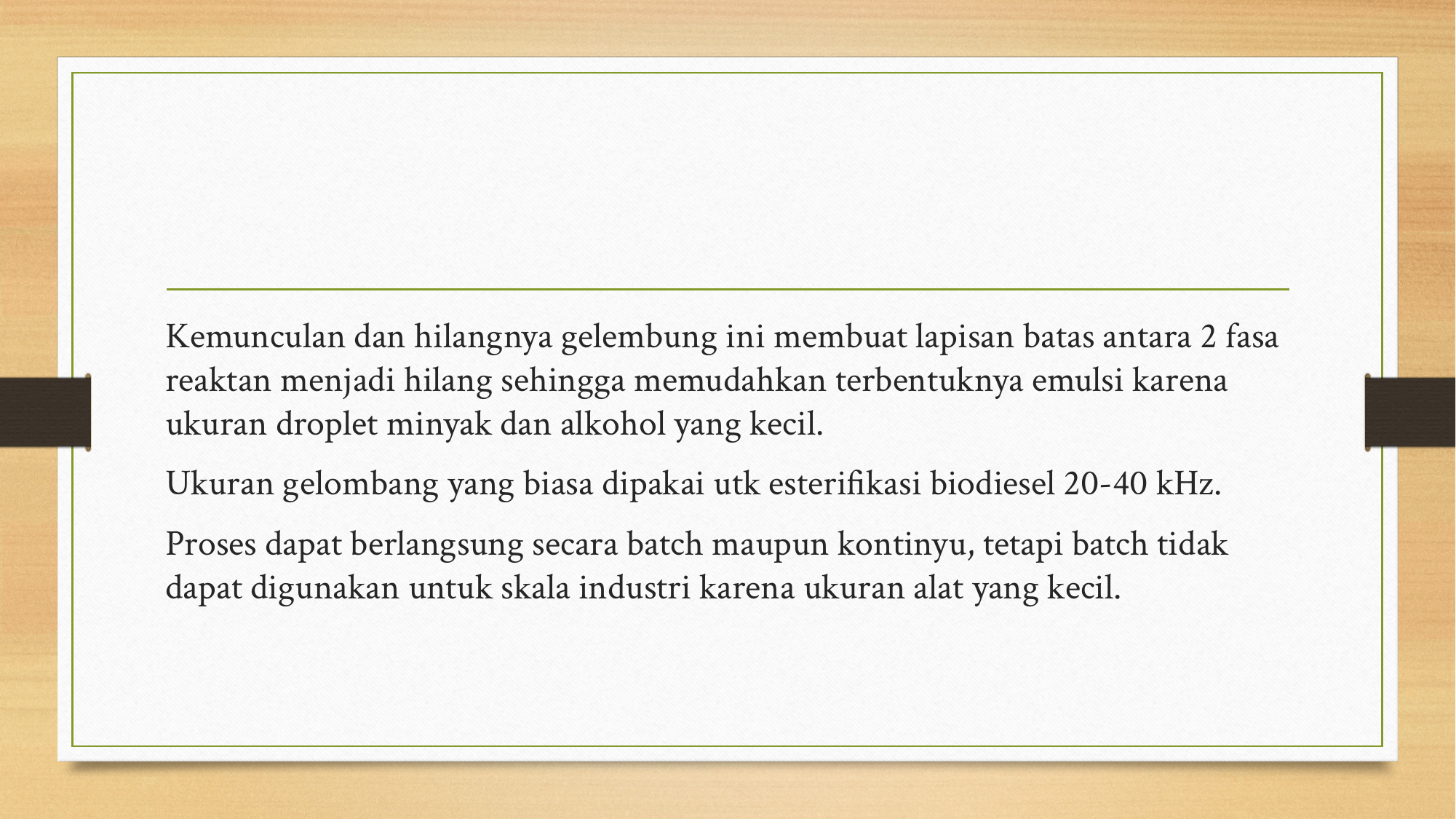

#
Kemunculan dan hilangnya gelembung ini membuat lapisan batas antara 2 fasa reaktan menjadi hilang sehingga memudahkan terbentuknya emulsi karena ukuran droplet minyak dan alkohol yang kecil.
Ukuran gelombang yang biasa dipakai utk esterifikasi biodiesel 20-40 kHz.
Proses dapat berlangsung secara batch maupun kontinyu, tetapi batch tidak dapat digunakan untuk skala industri karena ukuran alat yang kecil.